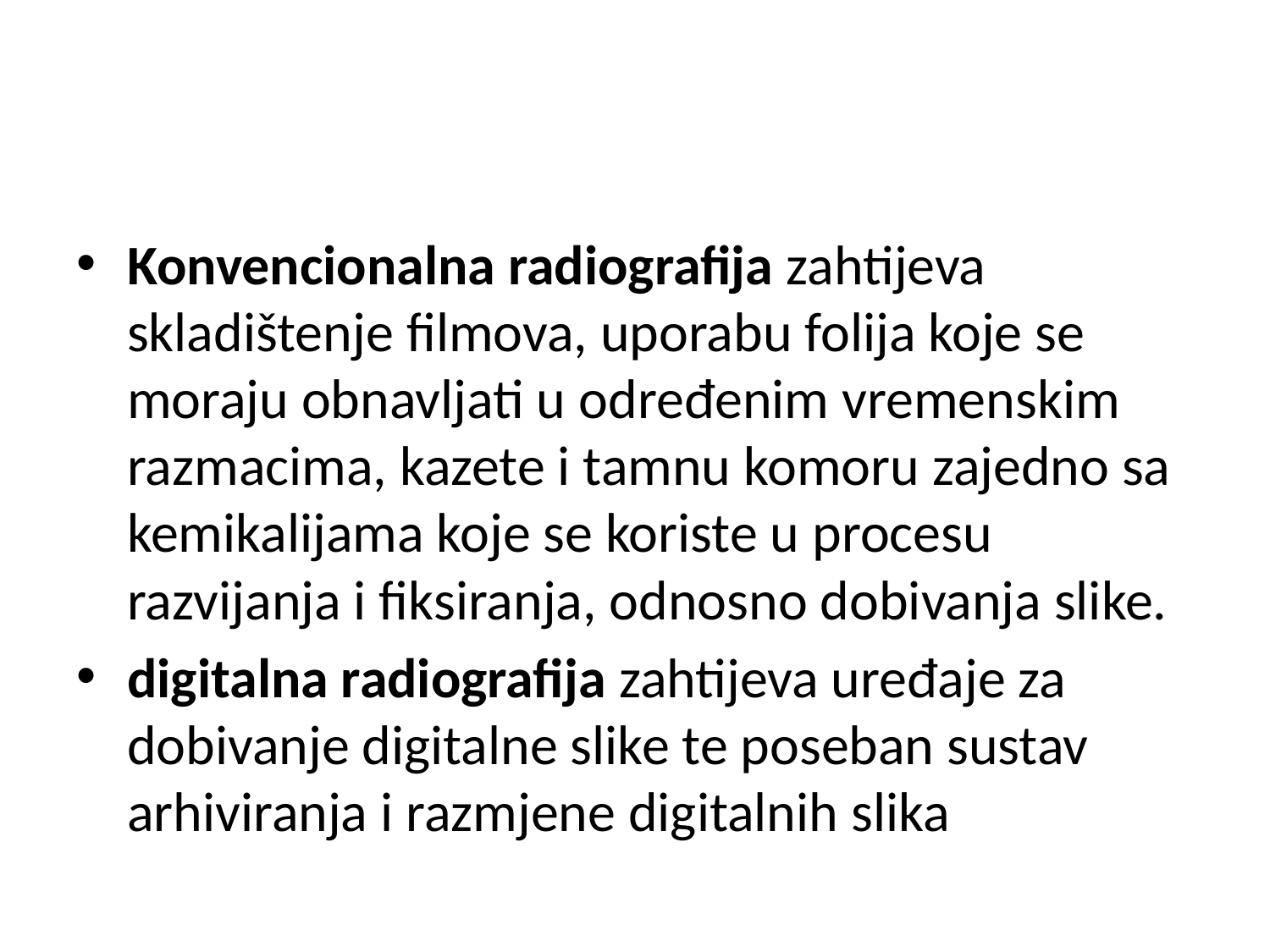

#
Konvencionalna radiografija zahtijeva skladištenje filmova, uporabu folija koje se moraju obnavljati u određenim vremenskim razmacima, kazete i tamnu komoru zajedno sa kemikalijama koje se koriste u procesu razvijanja i fiksiranja, odnosno dobivanja slike.
digitalna radiografija zahtijeva uređaje za dobivanje digitalne slike te poseban sustav arhiviranja i razmjene digitalnih slika